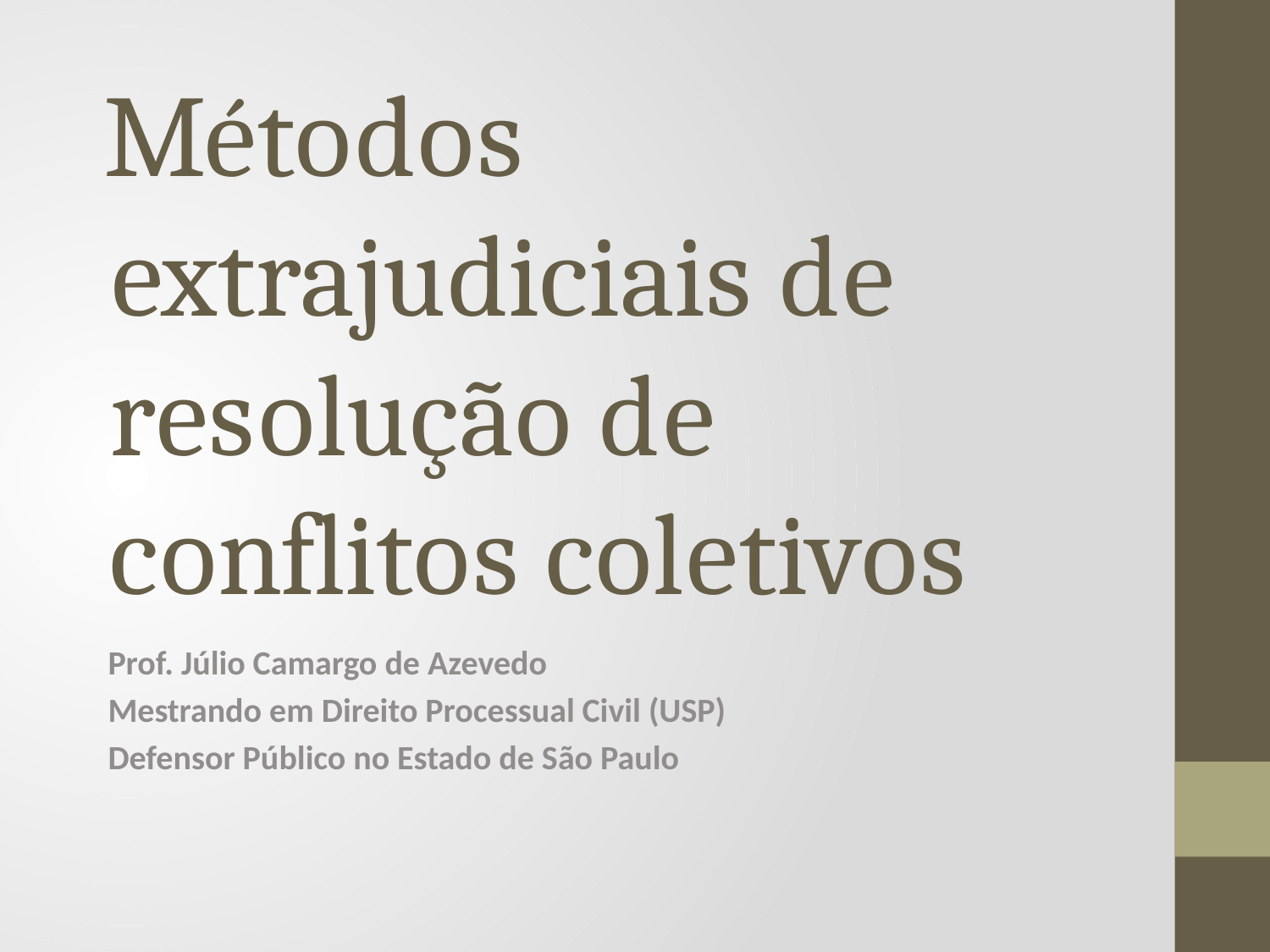

# Métodos extrajudiciais de resolução de conflitos coletivos
Prof. Júlio Camargo de Azevedo
Mestrando em Direito Processual Civil (USP)
Defensor Público no Estado de São Paulo